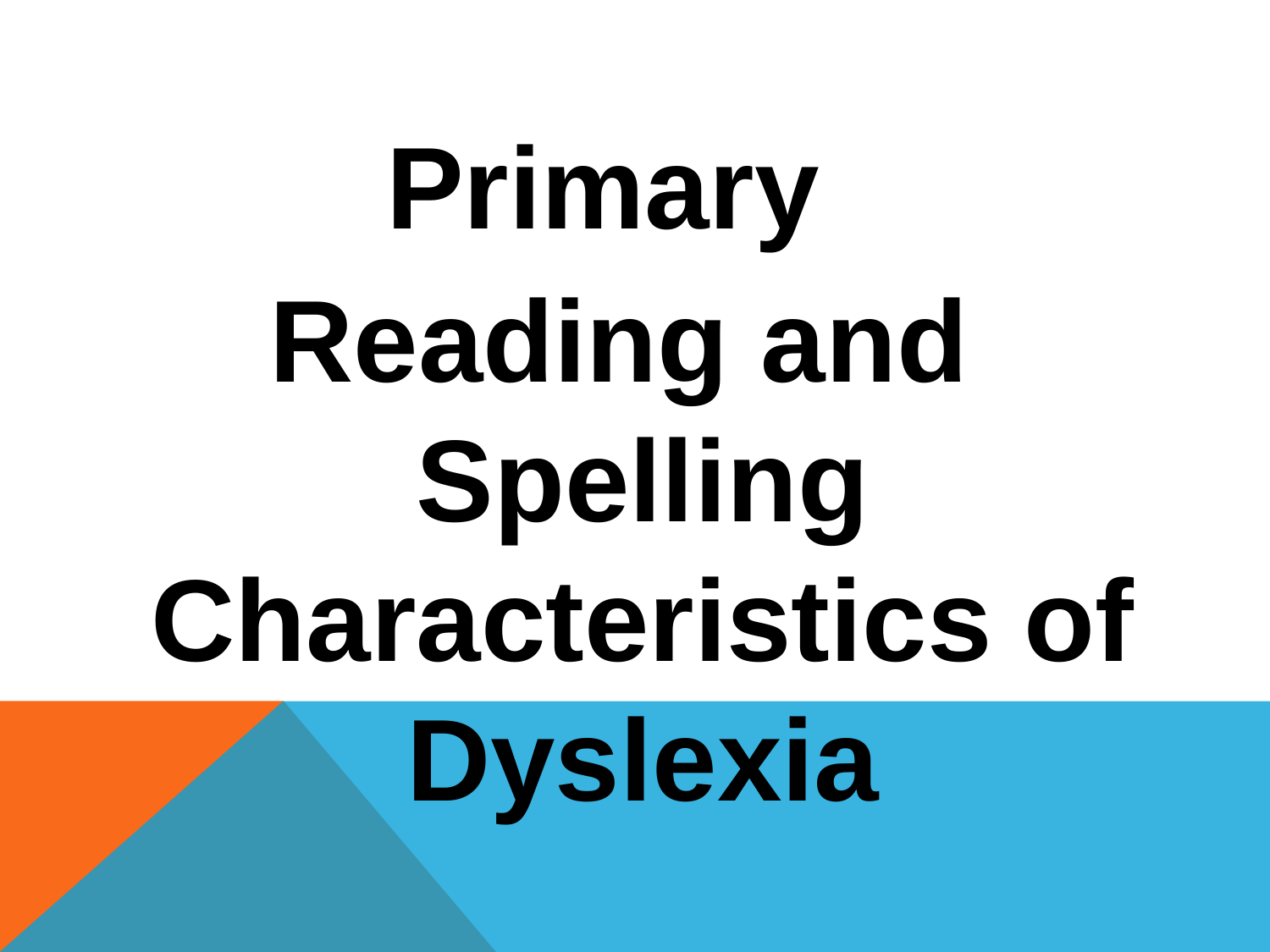

Primary
Reading and Spelling Characteristics of Dyslexia